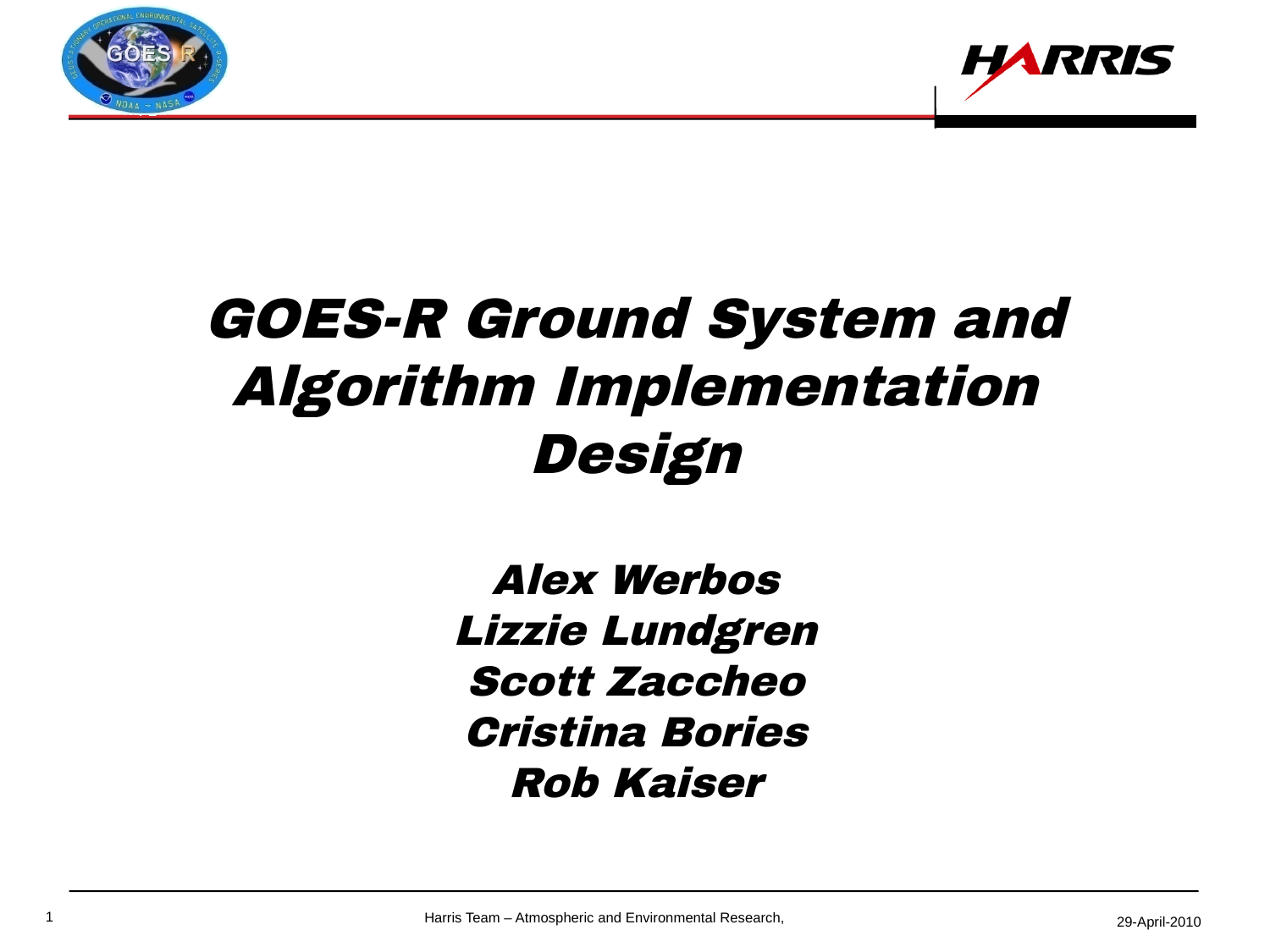

GOES-R Ground System and Algorithm Implementation Design

Alex Werbos
Lizzie Lundgren
Scott Zaccheo
Cristina Bories
Rob Kaiser